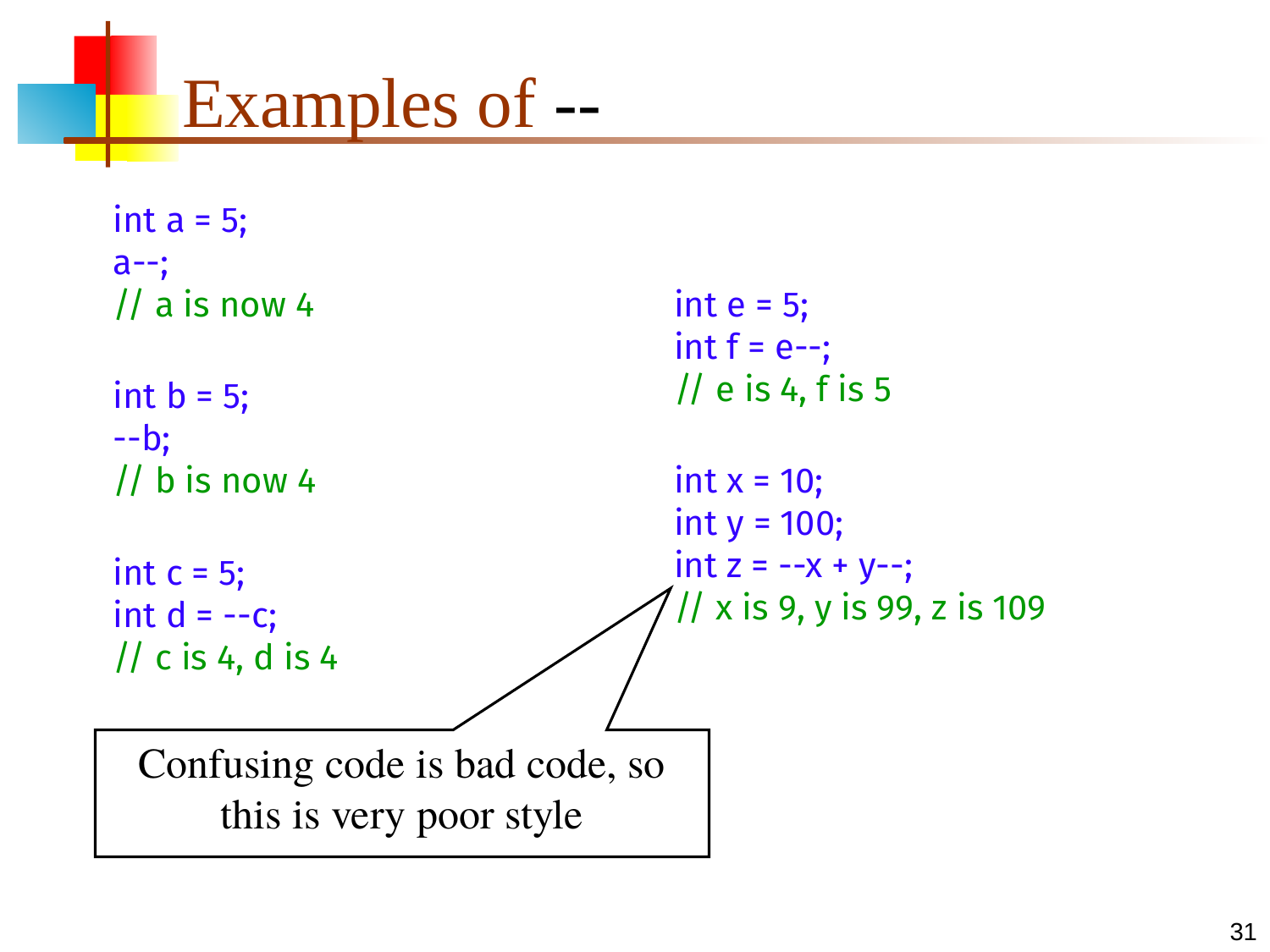

# Examples of --
int a = 5;
a--;
// a is now 4
int b = 5;
--b;
// b is now 4
int c = 5;
int d = --c;
// c is 4, d is 4
int e = 5;
int f = e--;
// e is 4, f is 5
int x = 10;
int y = 100;
int z = --x + y--;
// x is 9, y is 99, z is 109

Confusing code is bad code, so this is very poor style
31